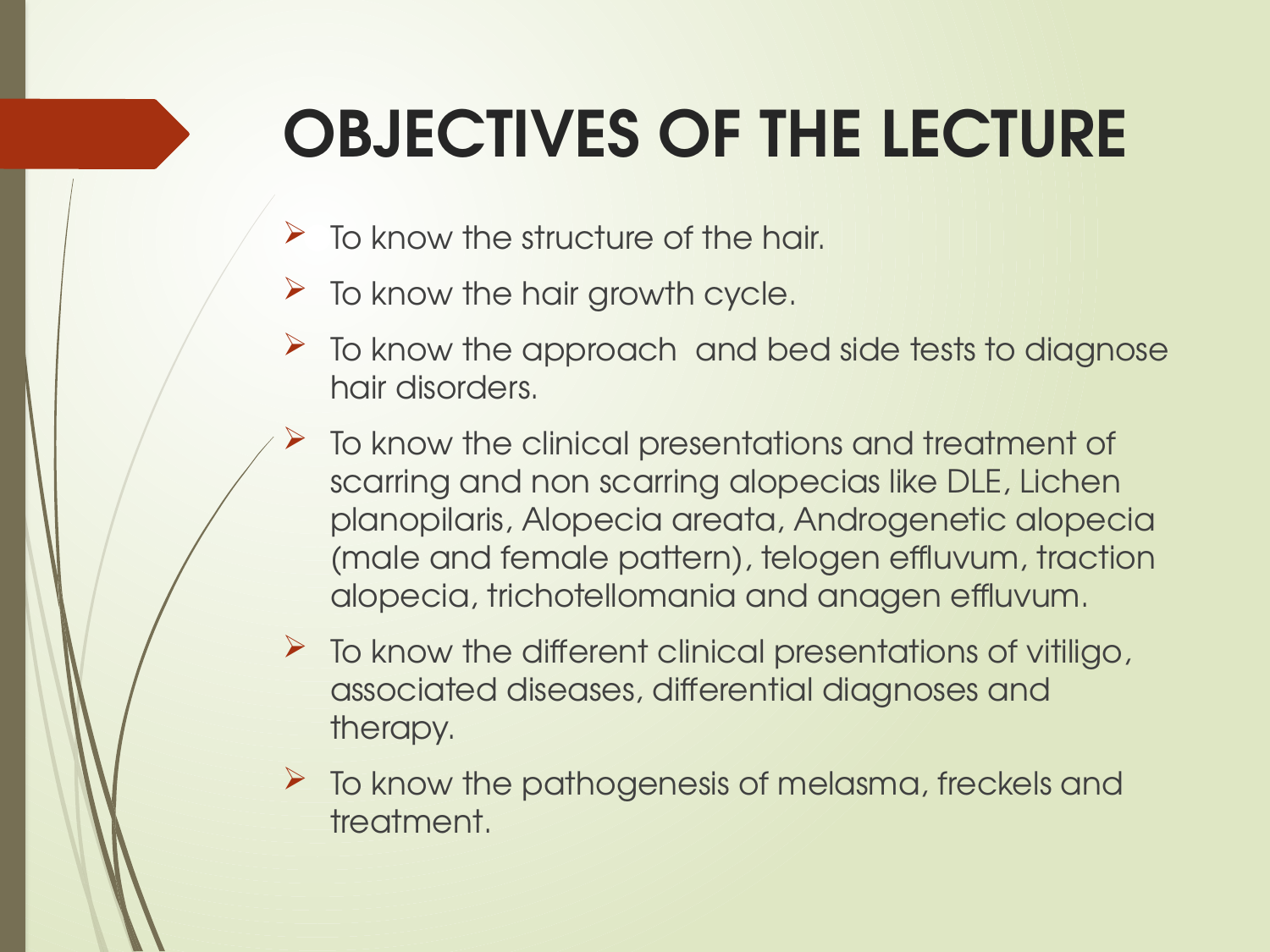

# OBJECTIVES OF THE LECTURE
To know the structure of the hair.
To know the hair growth cycle.
To know the approach  and bed side tests to diagnose hair disorders.
To know the clinical presentations and treatment of scarring and non scarring alopecias like DLE, Lichen planopilaris, Alopecia areata, Androgenetic alopecia (male and female pattern), telogen effluvum, traction alopecia, trichotellomania and anagen effluvum.
To know the different clinical presentations of vitiligo, associated diseases, differential diagnoses and therapy.
To know the pathogenesis of melasma, freckels and treatment.